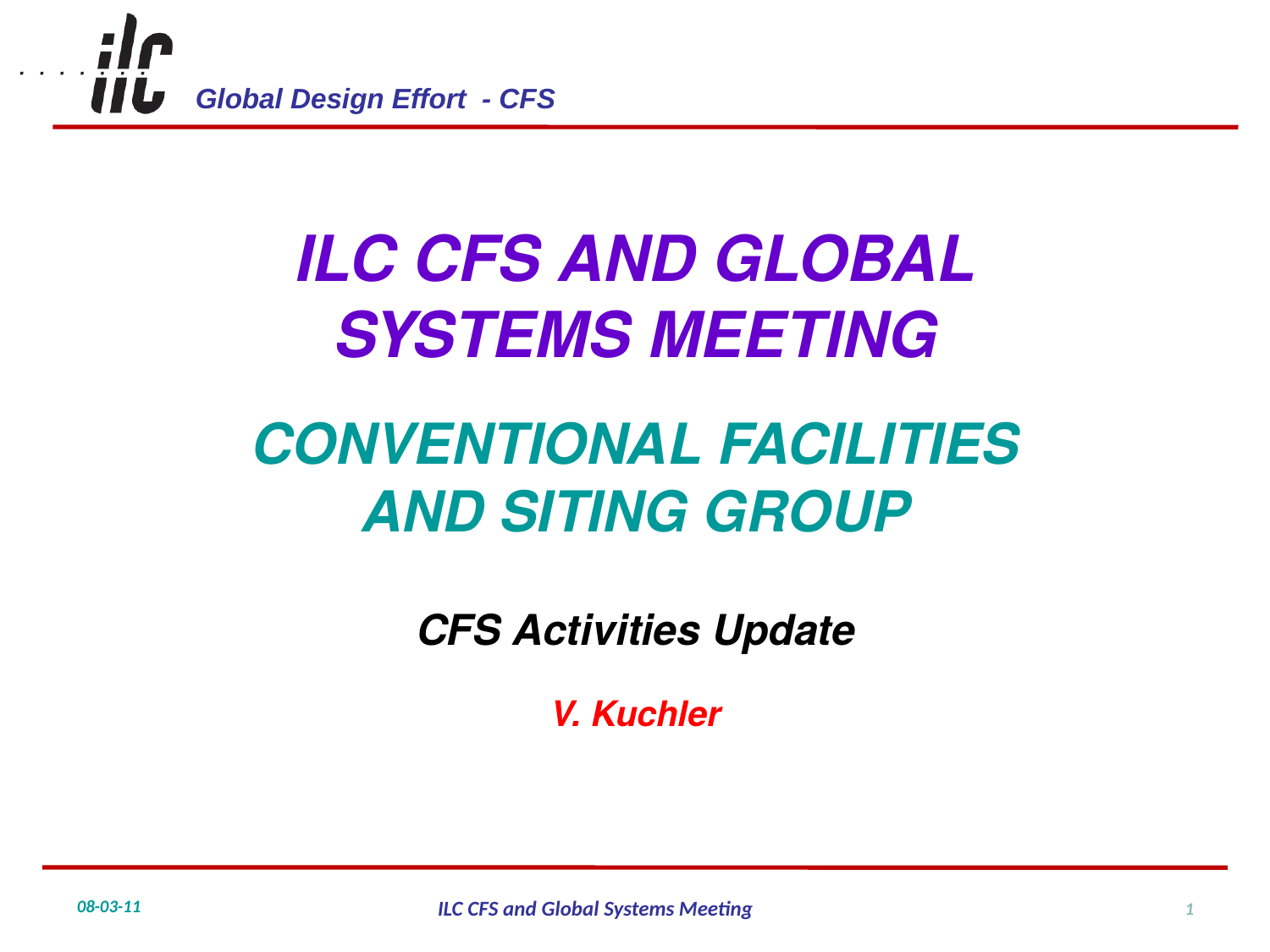

ILC CFS AND GLOBAL
SYSTEMS MEETING

CONVENTIONAL FACILITIES
AND SITING GROUP

CFS Activities Update

V. Kuchler
1